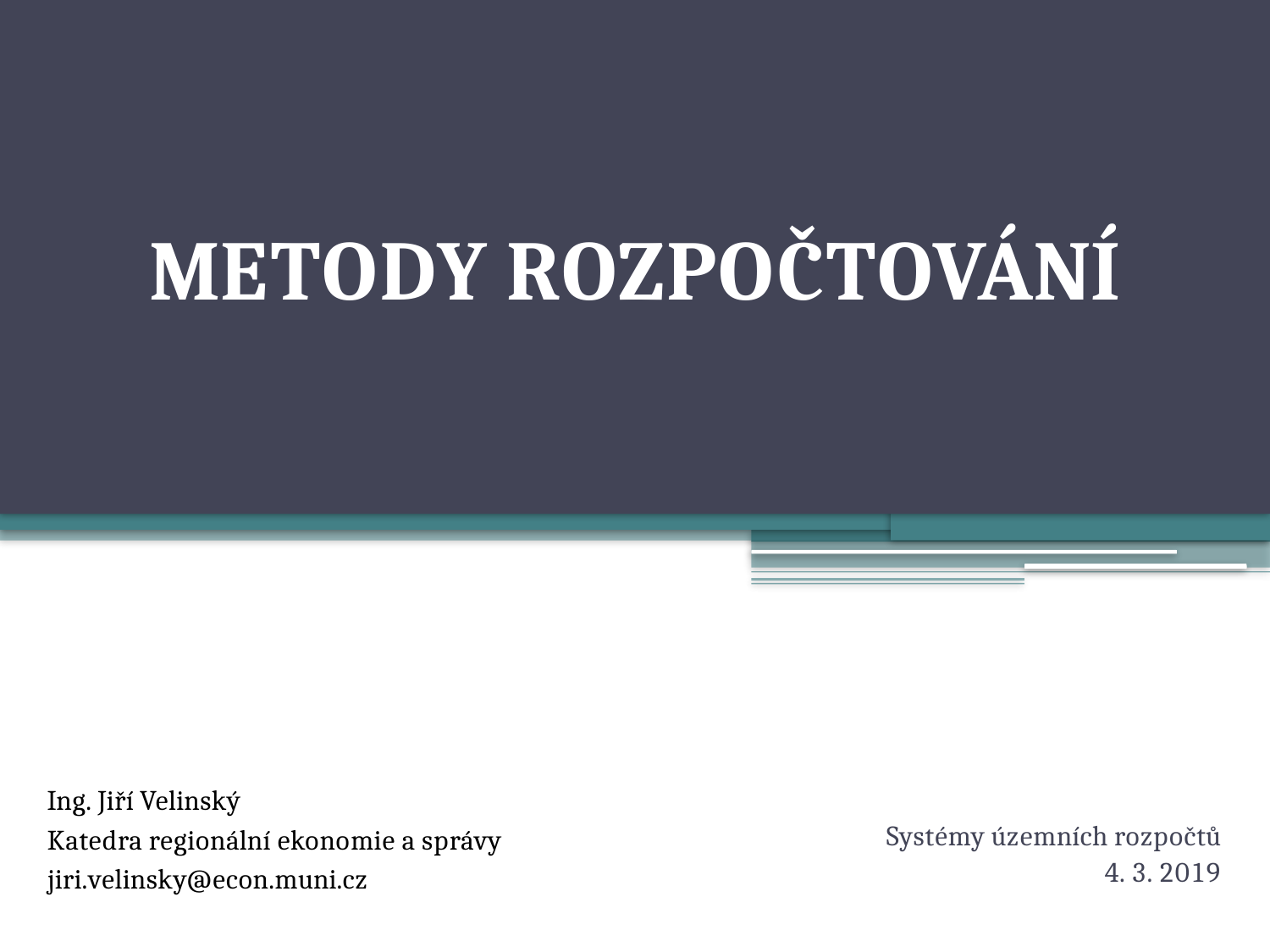

# Metody rozpočtování
Ing. Jiří Velinský
Katedra regionální ekonomie a správy
jiri.velinsky@econ.muni.cz
Systémy územních rozpočtů
4. 3. 2019